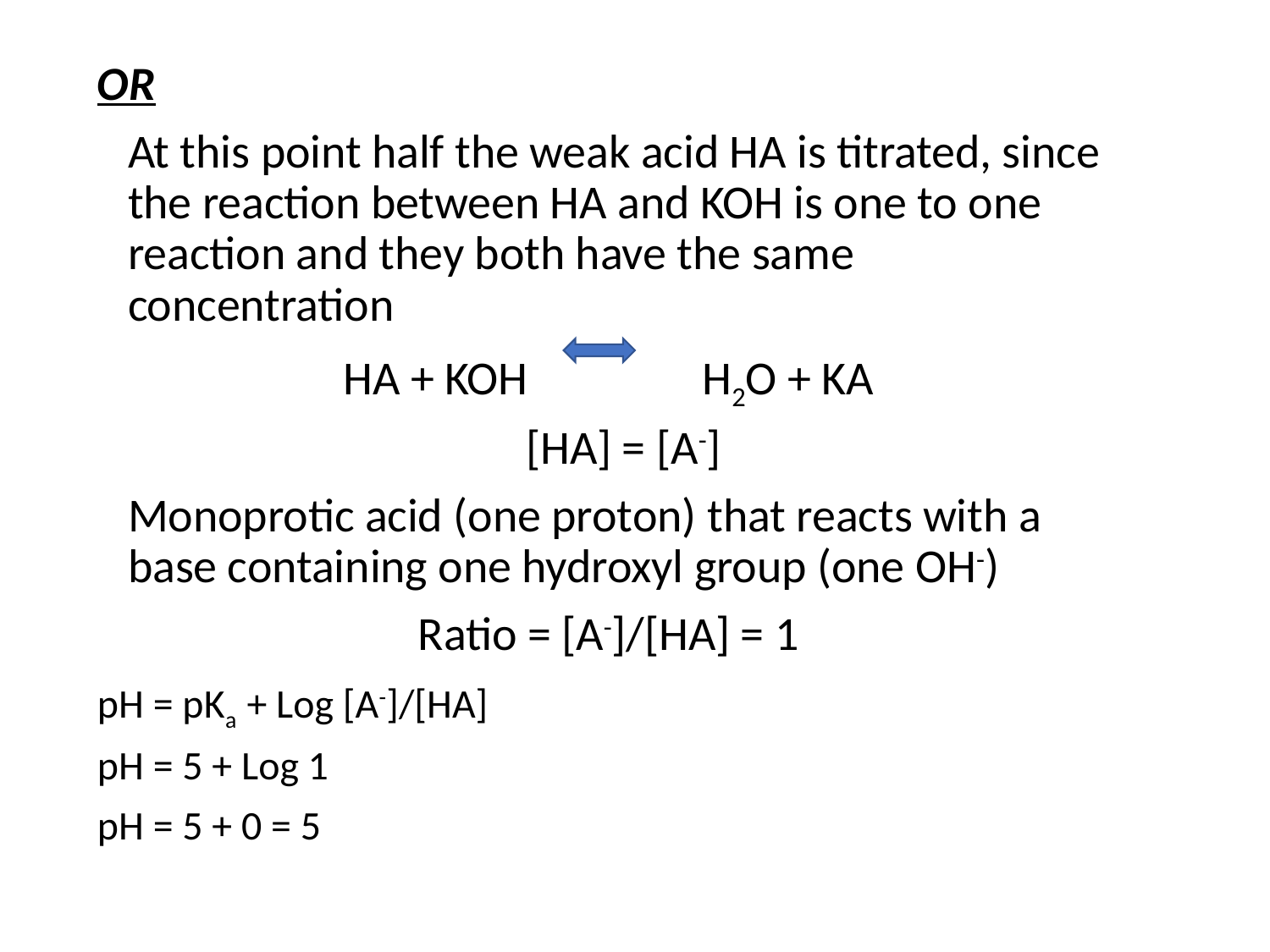

OR
	At this point half the weak acid HA is titrated, since the reaction between HA and KOH is one to one reaction and they both have the same concentration
HA + KOH 	        H2O + KA
	[HA] = [A-]
	Monoprotic acid (one proton) that reacts with a base containing one hydroxyl group (one OH-)
Ratio = [A-]/[HA] = 1
pH = pKa  + Log [A-]/[HA]
pH = 5 + Log 1
pH = 5 + 0 = 5